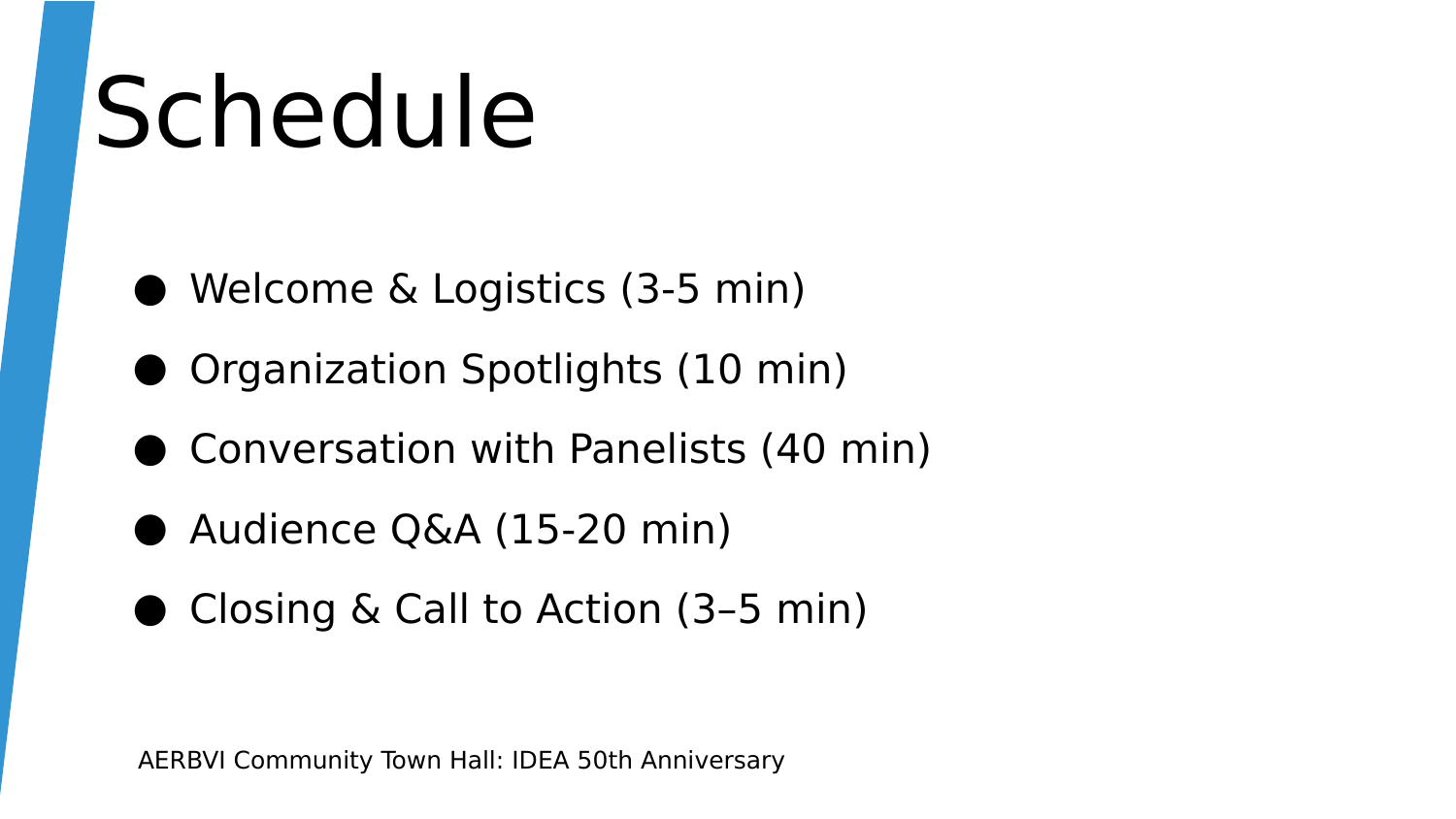

# Schedule

Welcome & Logistics (3-5 min)
Organization Spotlights (10 min)
Conversation with Panelists (40 min)
Audience Q&A (15-20 min)
Closing & Call to Action (3–5 min)

AERBVI Community Town Hall: IDEA 50th Anniversary